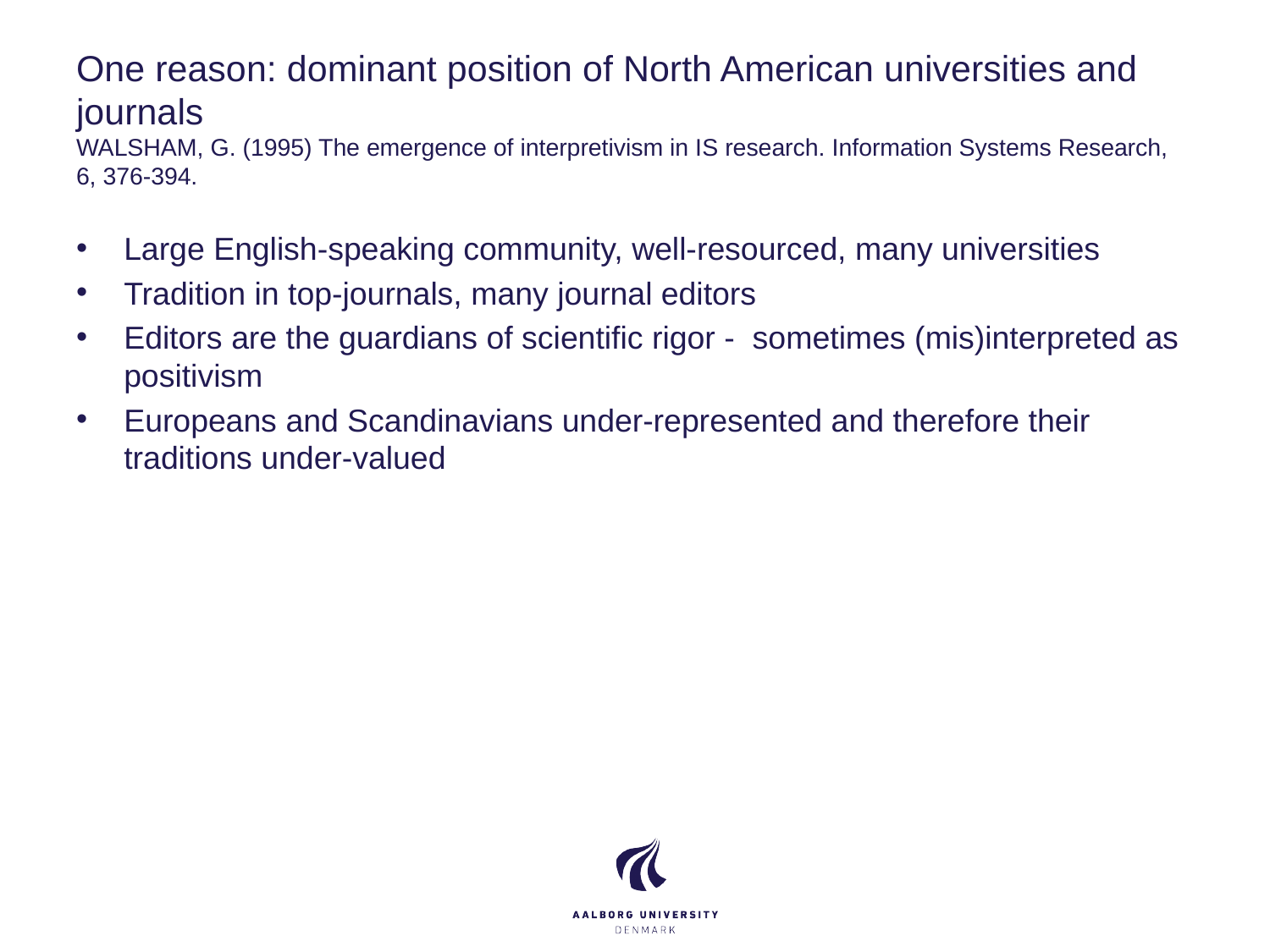

# One reason: dominant position of North American universities and journals WALSHAM, G. (1995) The emergence of interpretivism in IS research. Information Systems Research, 6, 376-394.
Large English-speaking community, well-resourced, many universities
Tradition in top-journals, many journal editors
Editors are the guardians of scientific rigor -  sometimes (mis)interpreted as positivism
Europeans and Scandinavians under-represented and therefore their traditions under-valued